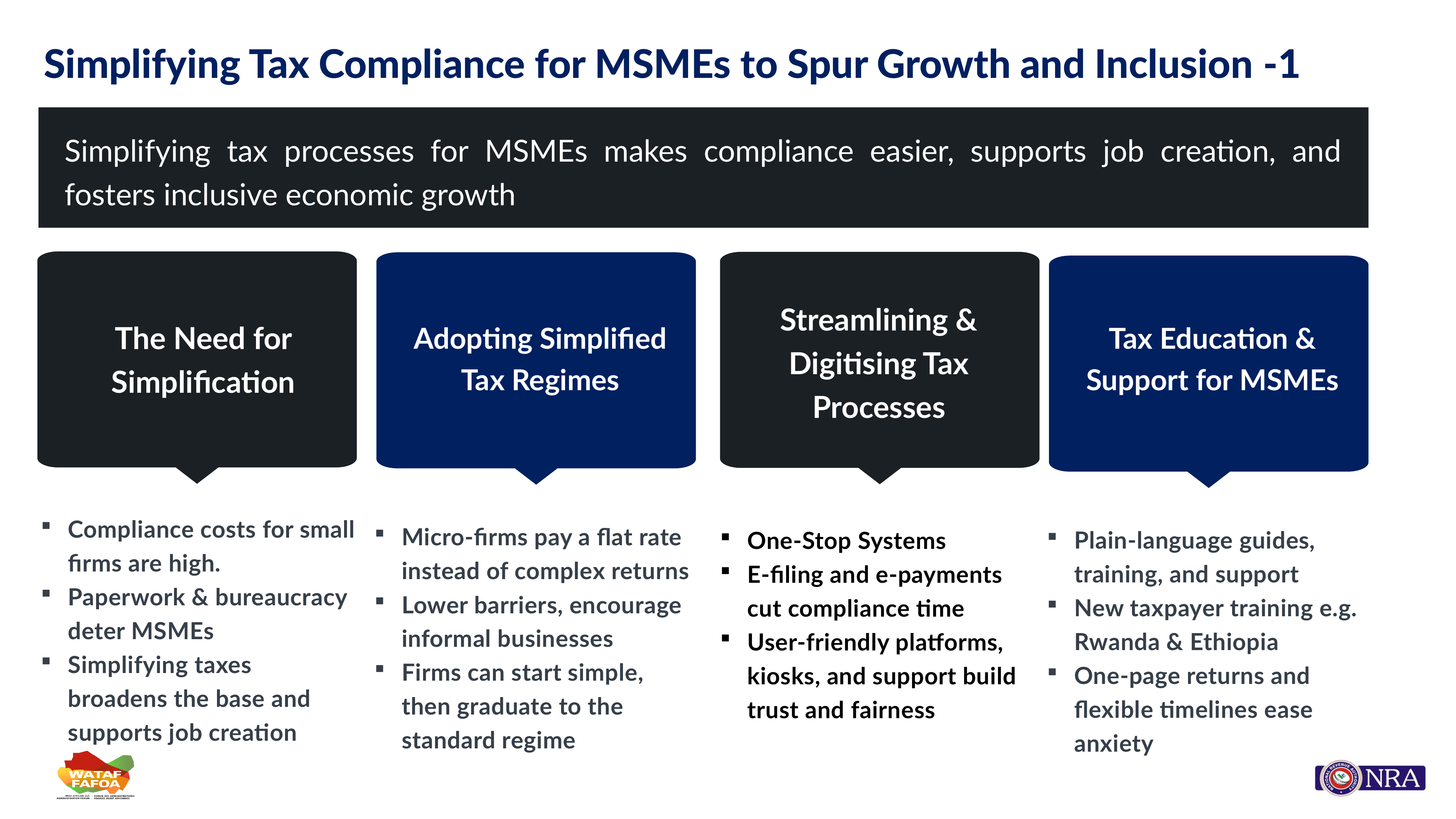

Simplifying Tax Compliance for MSMEs to Spur Growth and Inclusion -1

Simplifying tax processes for MSMEs makes compliance easier, supports job creation, and fosters inclusive economic growth

Streamlining & Digitising Tax Processes
The Need for Simplification
Adopting Simplified Tax Regimes
Tax Education & Support for MSMEs
Compliance costs for small firms are high.
Paperwork & bureaucracy deter MSMEs
Simplifying taxes broadens the base and supports job creation
Micro-firms pay a flat rate instead of complex returns
Lower barriers, encourage informal businesses
Firms can start simple, then graduate to the standard regime
Plain-language guides, training, and support
New taxpayer training e.g. Rwanda & Ethiopia
One-page returns and flexible timelines ease anxiety
One-Stop Systems
E-filing and e-payments cut compliance time
User-friendly platforms, kiosks, and support build trust and fairness